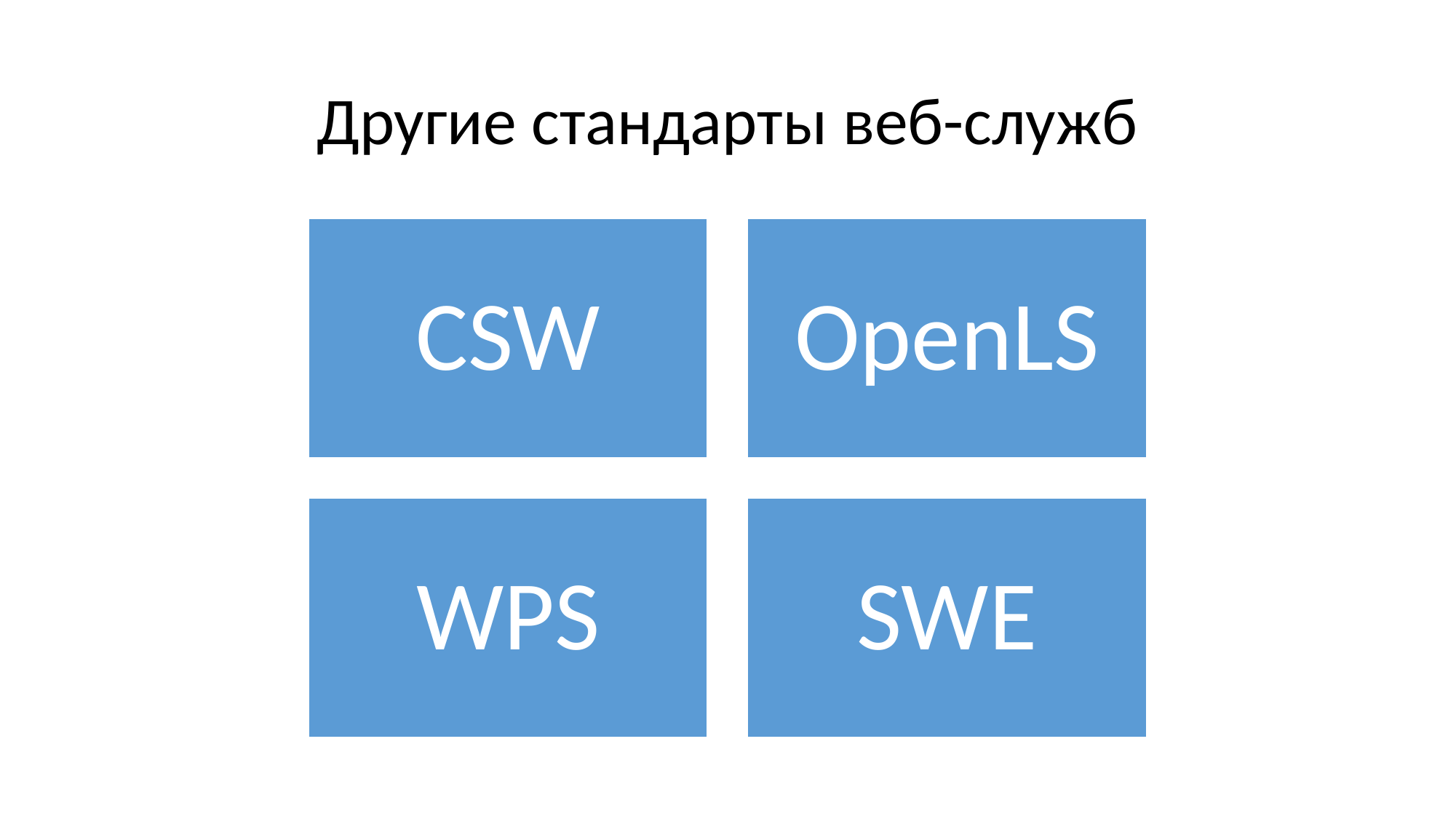

# Другие стандарты веб-служб
CSW
OpenLS
WPS
SWE